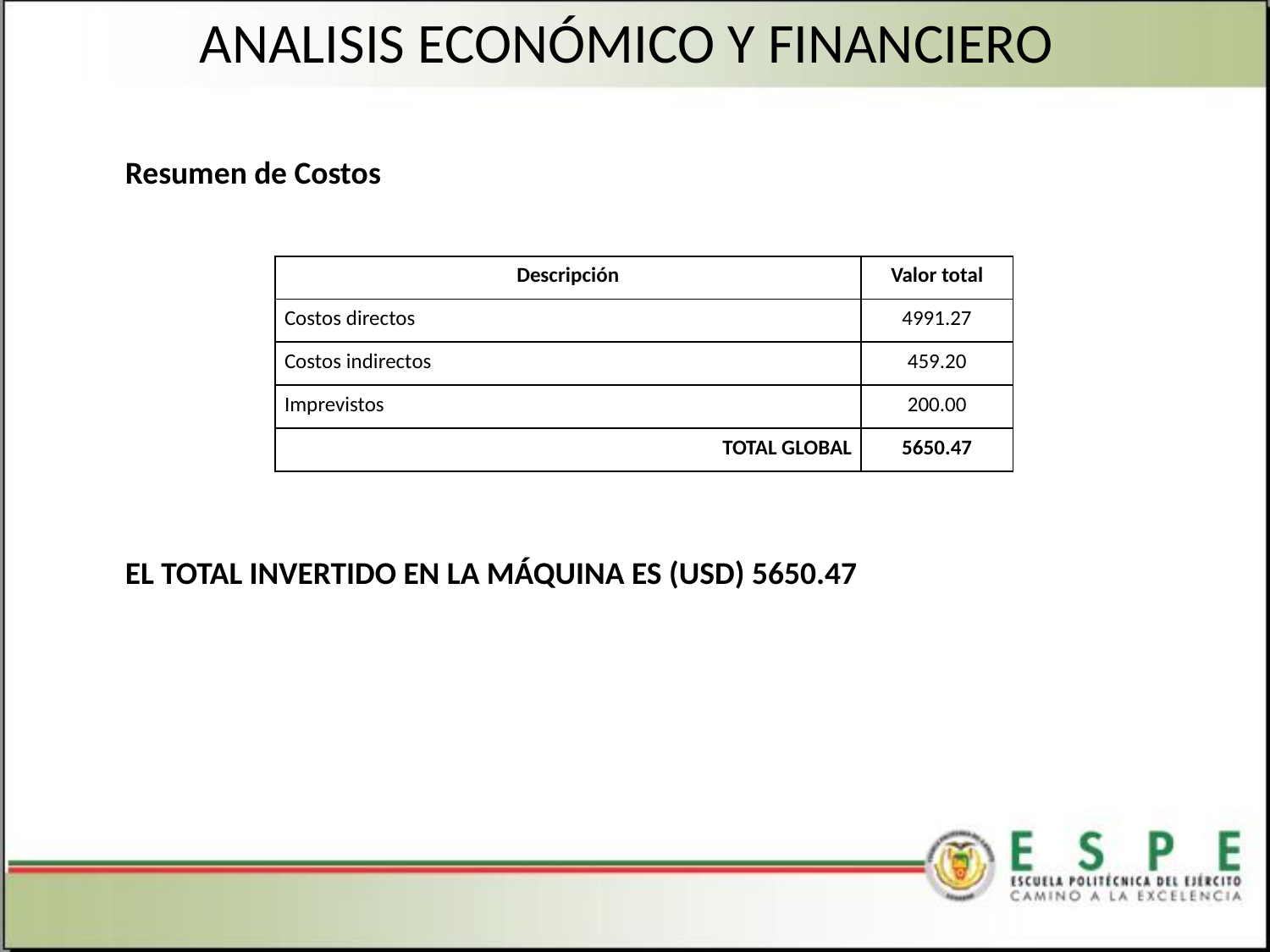

ANALISIS ECONÓMICO Y FINANCIERO
	Resumen de Costos

	EL TOTAL INVERTIDO EN LA MÁQUINA ES (USD) 5650.47

| Descripción | Valor total |
| --- | --- |
| Costos directos | 4991.27 |
| Costos indirectos | 459.20 |
| Imprevistos | 200.00 |
| TOTAL GLOBAL | 5650.47 |